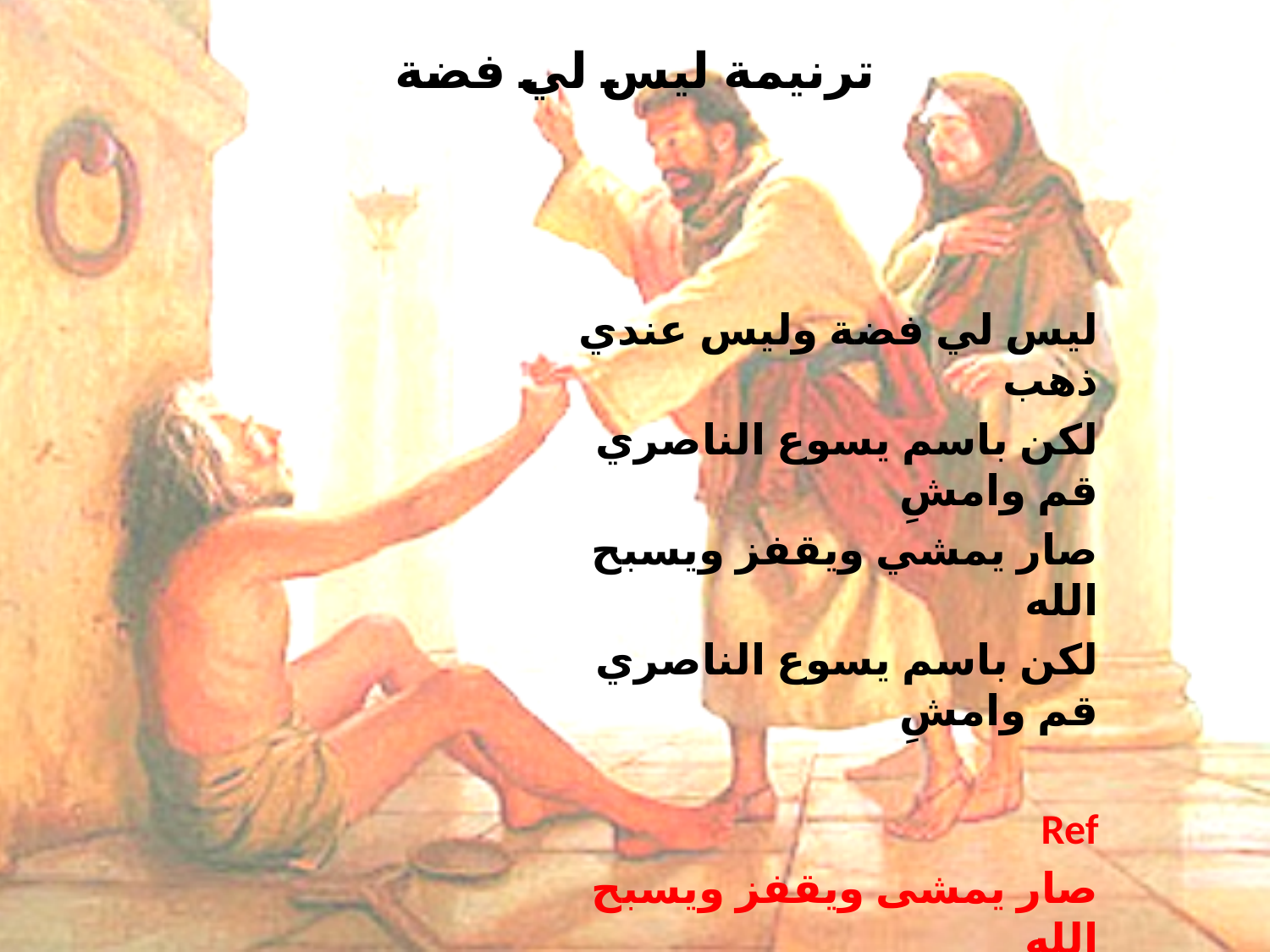

# ترنیمة لیس لي فضة
ليس لي فضة وليس عندي ذهب
لكن باسم يسوع الناصري قم وامشِ
صار يمشي ويقفز ويسبح الله
لكن باسم يسوع الناصري قم وامشِ

Ref
صار يمشى ويقفز ويسبح الله
يمشى ويقفز ويسبح الله
لكن بإسم يسوع الناصرى قم وامشى